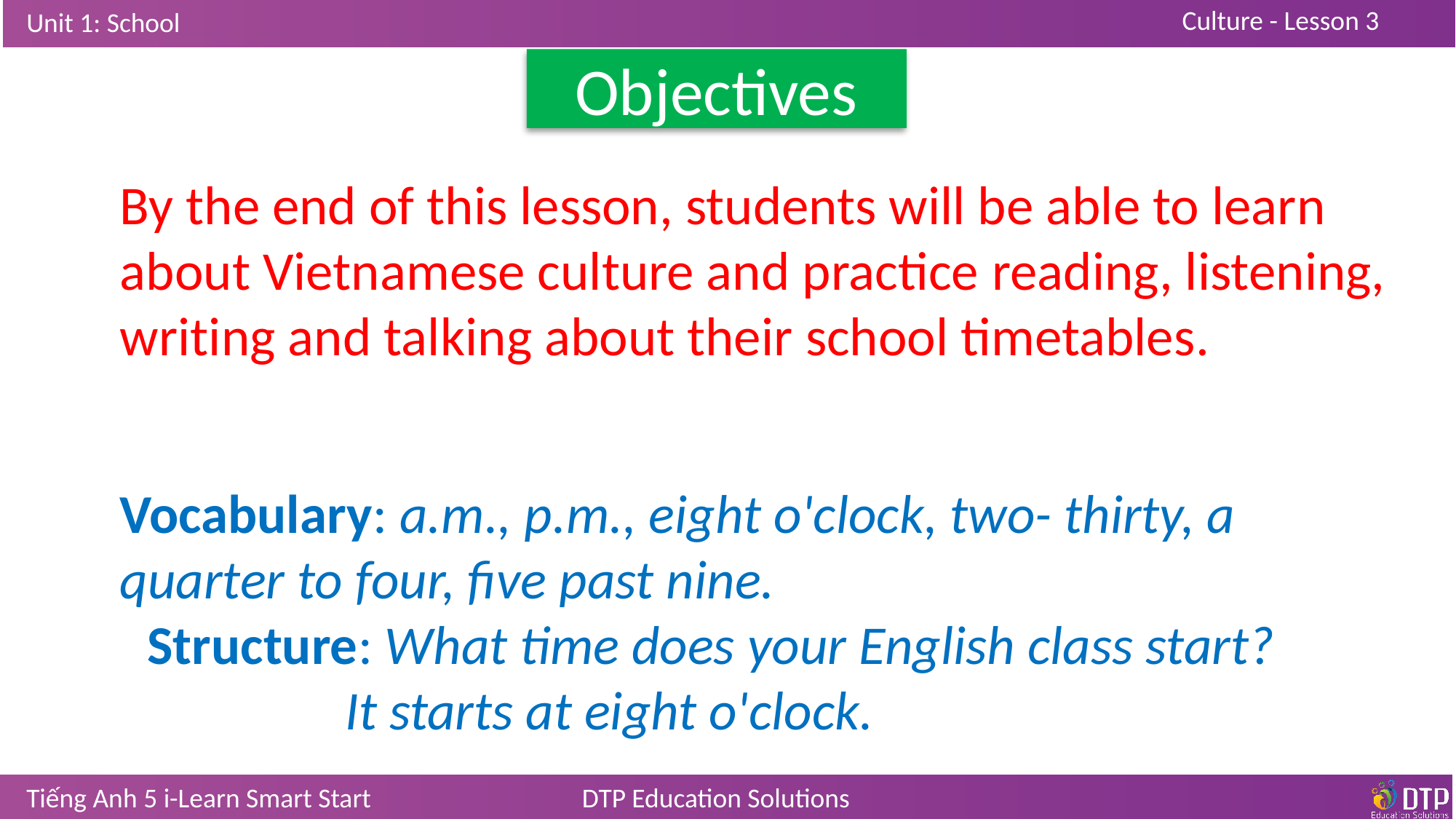

Objectives
By the end of this lesson, students will be able to learn about Vietnamese culture and practice reading, listening, writing and talking about their school timetables.

Vocabulary: a.m., p.m., eight o'clock, two- thirty, a quarter to four, five past nine.
Structure: What time does your English class start?
                It starts at eight o'clock.